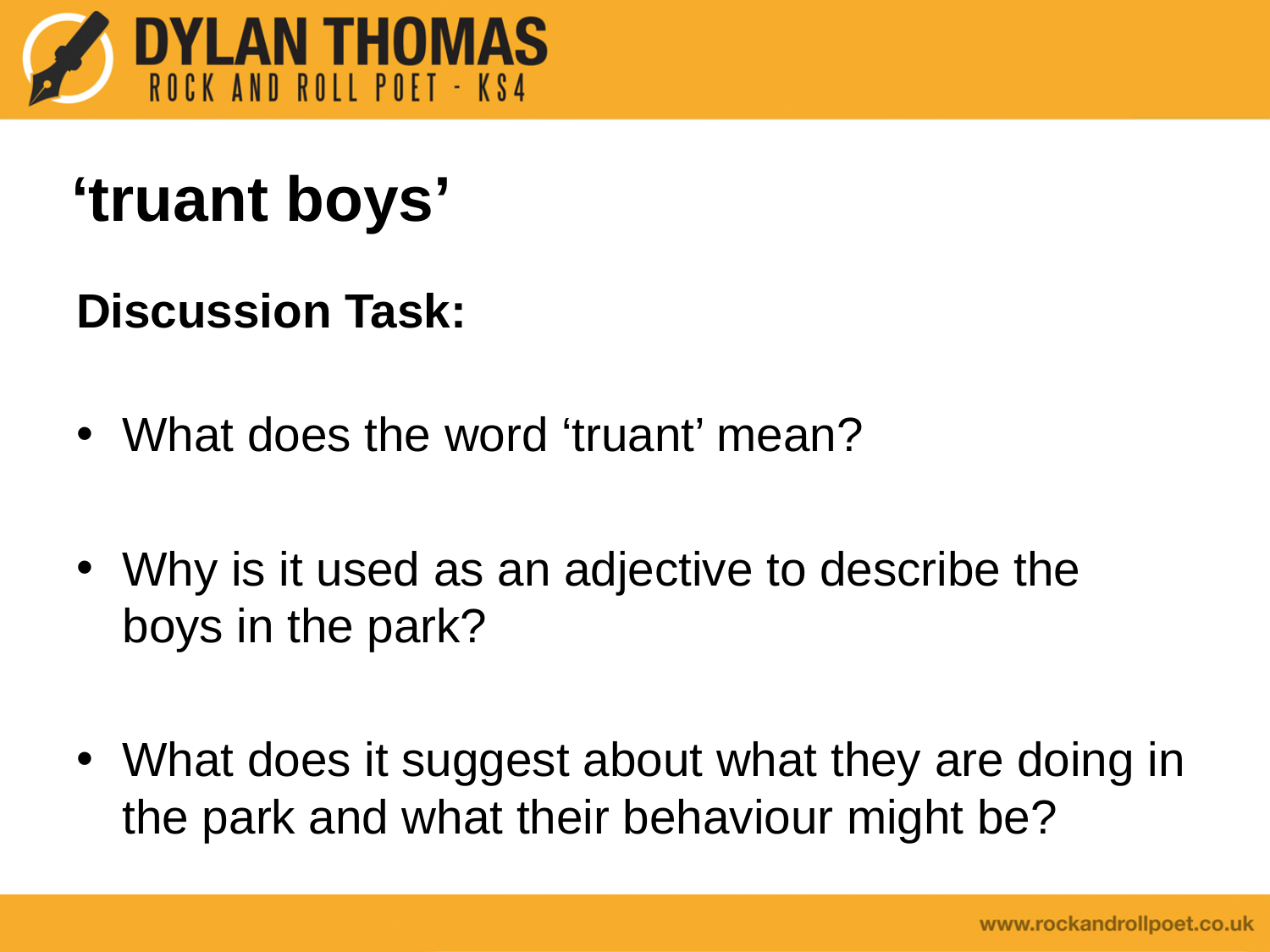

# ‘truant boys’
Discussion Task:
What does the word ‘truant’ mean?

Why is it used as an adjective to describe the boys in the park?

What does it suggest about what they are doing in the park and what their behaviour might be?